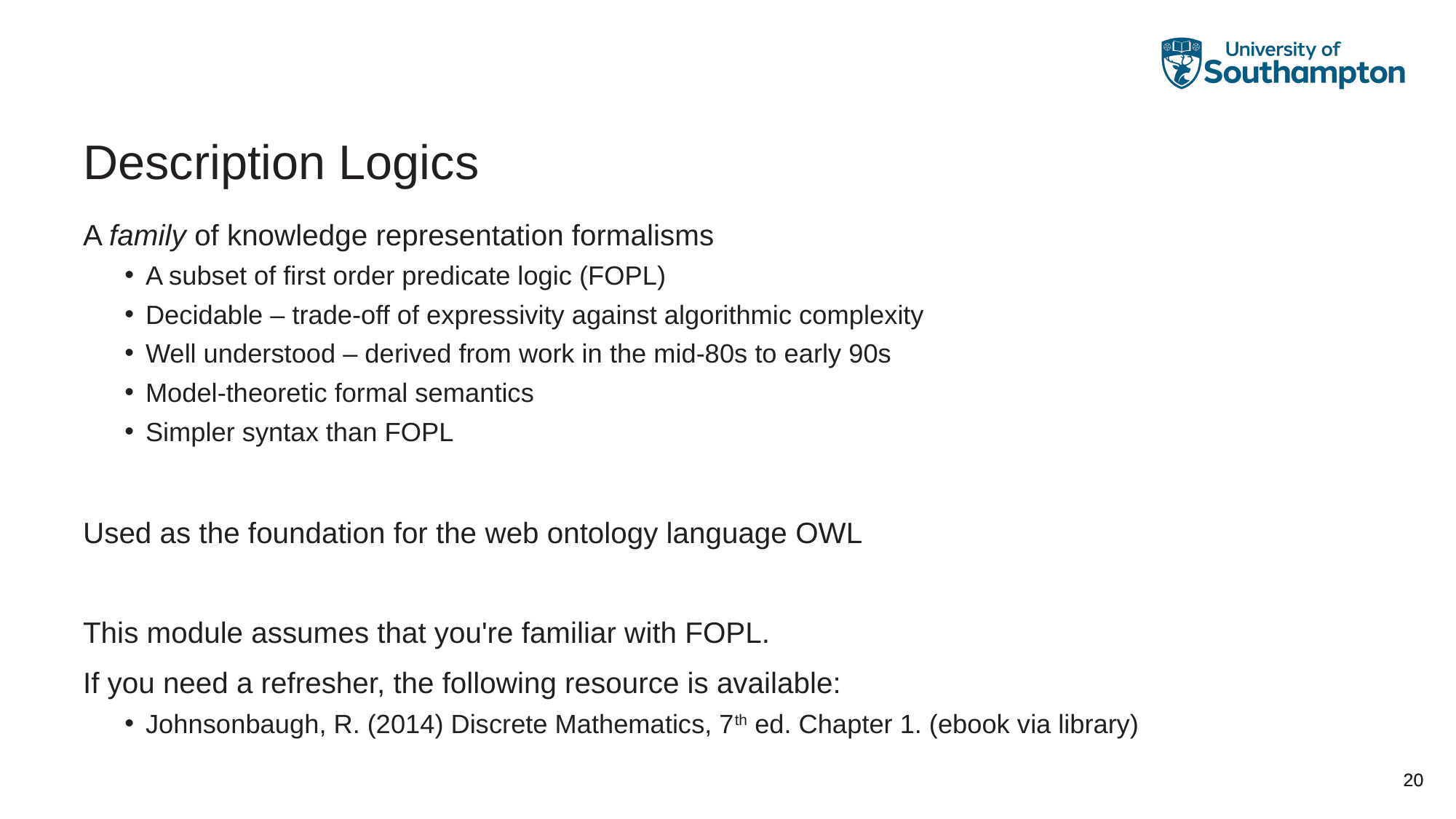

# Description Logics
A family of knowledge representation formalisms
A subset of first order predicate logic (FOPL)
Decidable – trade-off of expressivity against algorithmic complexity
Well understood – derived from work in the mid-80s to early 90s
Model-theoretic formal semantics
Simpler syntax than FOPL

Used as the foundation for the web ontology language OWL

This module assumes that you're familiar with FOPL.
If you need a refresher, the following resource is available:
Johnsonbaugh, R. (2014) Discrete Mathematics, 7th ed. Chapter 1. (ebook via library)

20